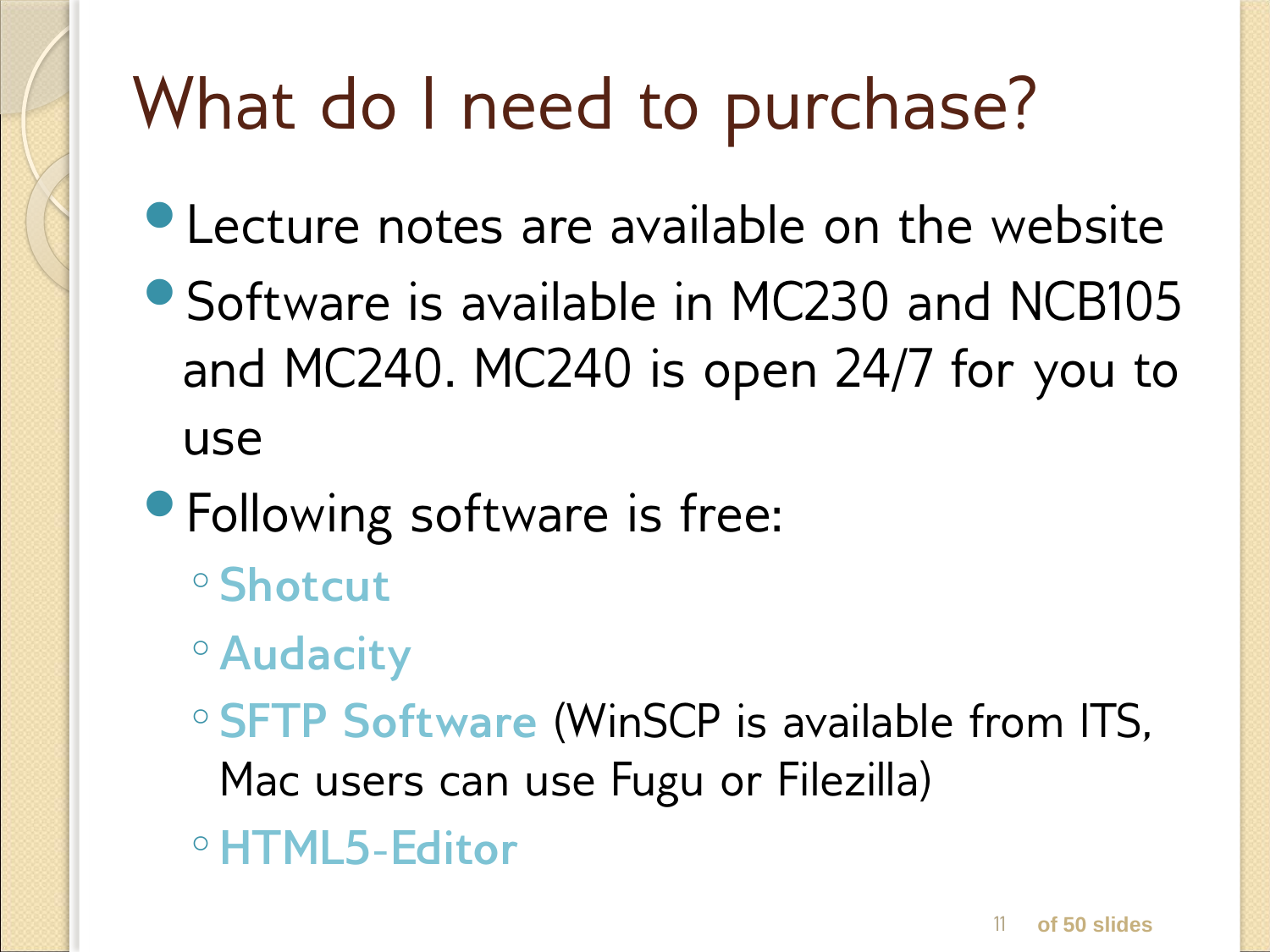

# What do I need to purchase?
Lecture notes are available on the website
Software is available in MC230 and NCB105 and MC240. MC240 is open 24/7 for you to use
Following software is free:
Shotcut
Audacity
SFTP Software (WinSCP is available from ITS, Mac users can use Fugu or Filezilla)
HTML5-Editor
11